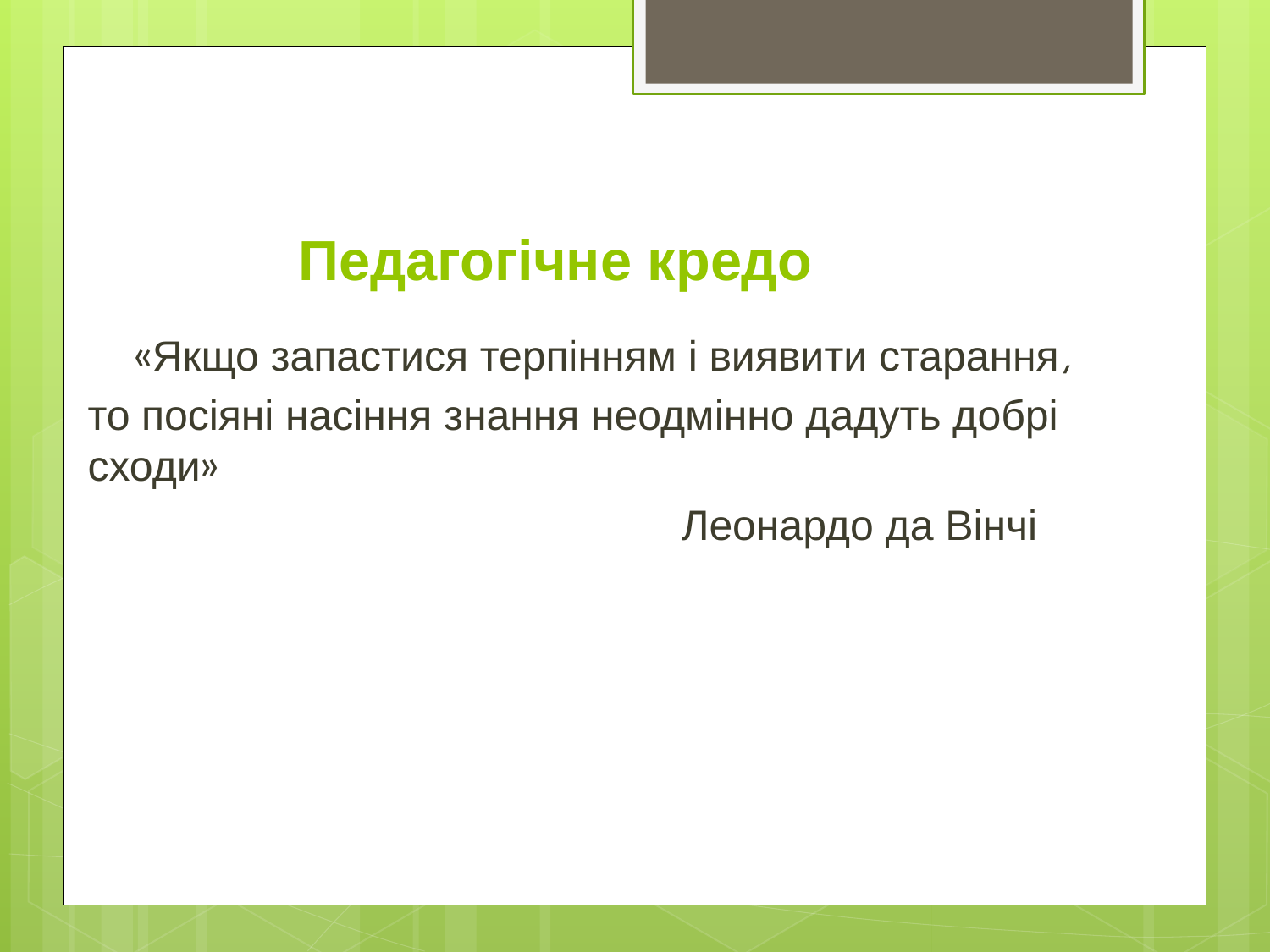

# Педагогічне кредо
    «Якщо запастися терпінням і виявити старання,
то посіяні насіння знання неодмінно дадуть добрі сходи»
                                                   Леонардо да Вінчі